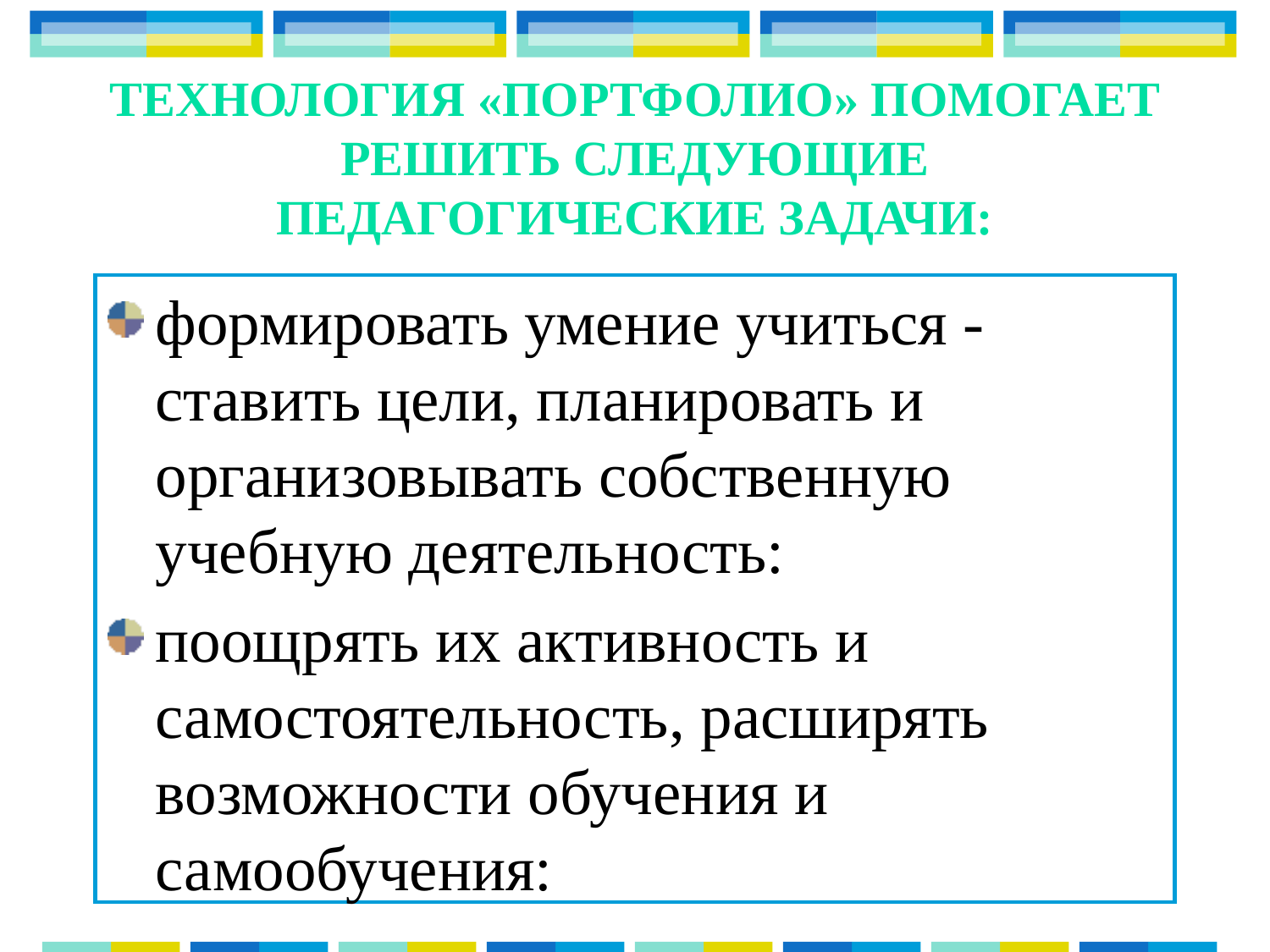

# технология «Портфолио» помогает решить следующие педагогические задачи:
формировать умение учиться - ставить цели, планировать и организовывать собственную учебную деятельность:
поощрять их активность и самостоятельность, расширять возможности обучения и самообучения: